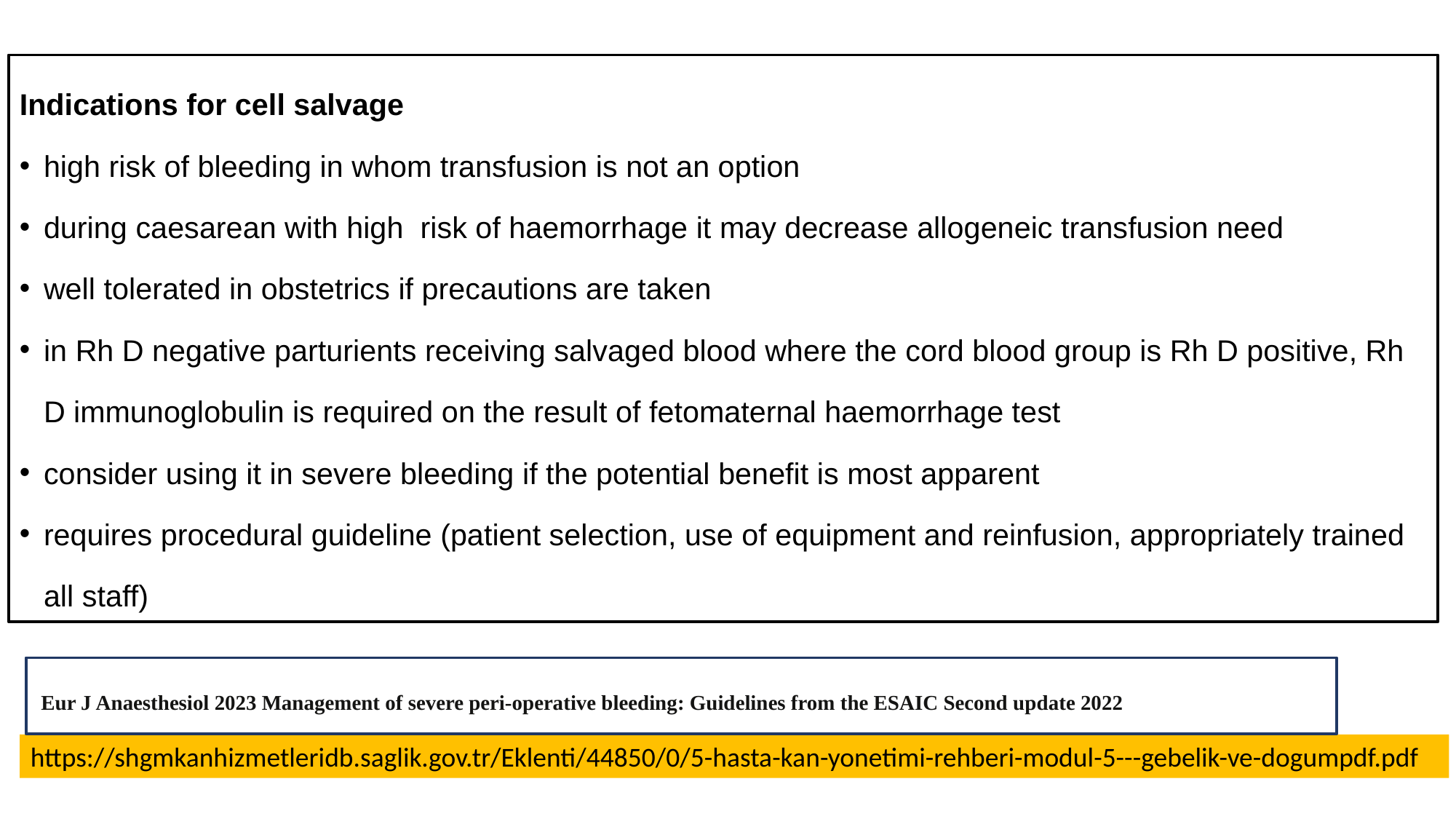

Indications for cell salvage
high risk of bleeding in whom transfusion is not an option
during caesarean with high  risk of haemorrhage it may decrease allogeneic transfusion need
well tolerated in obstetrics if precautions are taken
in Rh D negative parturients receiving salvaged blood where the cord blood group is Rh D positive, Rh D immunoglobulin is required on the result of fetomaternal haemorrhage test
consider using it in severe bleeding if the potential benefit is most apparent
requires procedural guideline (patient selection, use of equipment and reinfusion, appropriately trained all staff)
 Eur J Anaesthesiol 2023 Management of severe peri-operative bleeding: Guidelines from the ESAIC Second update 2022
https://shgmkanhizmetleridb.saglik.gov.tr/Eklenti/44850/0/5-hasta-kan-yonetimi-rehberi-modul-5---gebelik-ve-dogumpdf.pdf